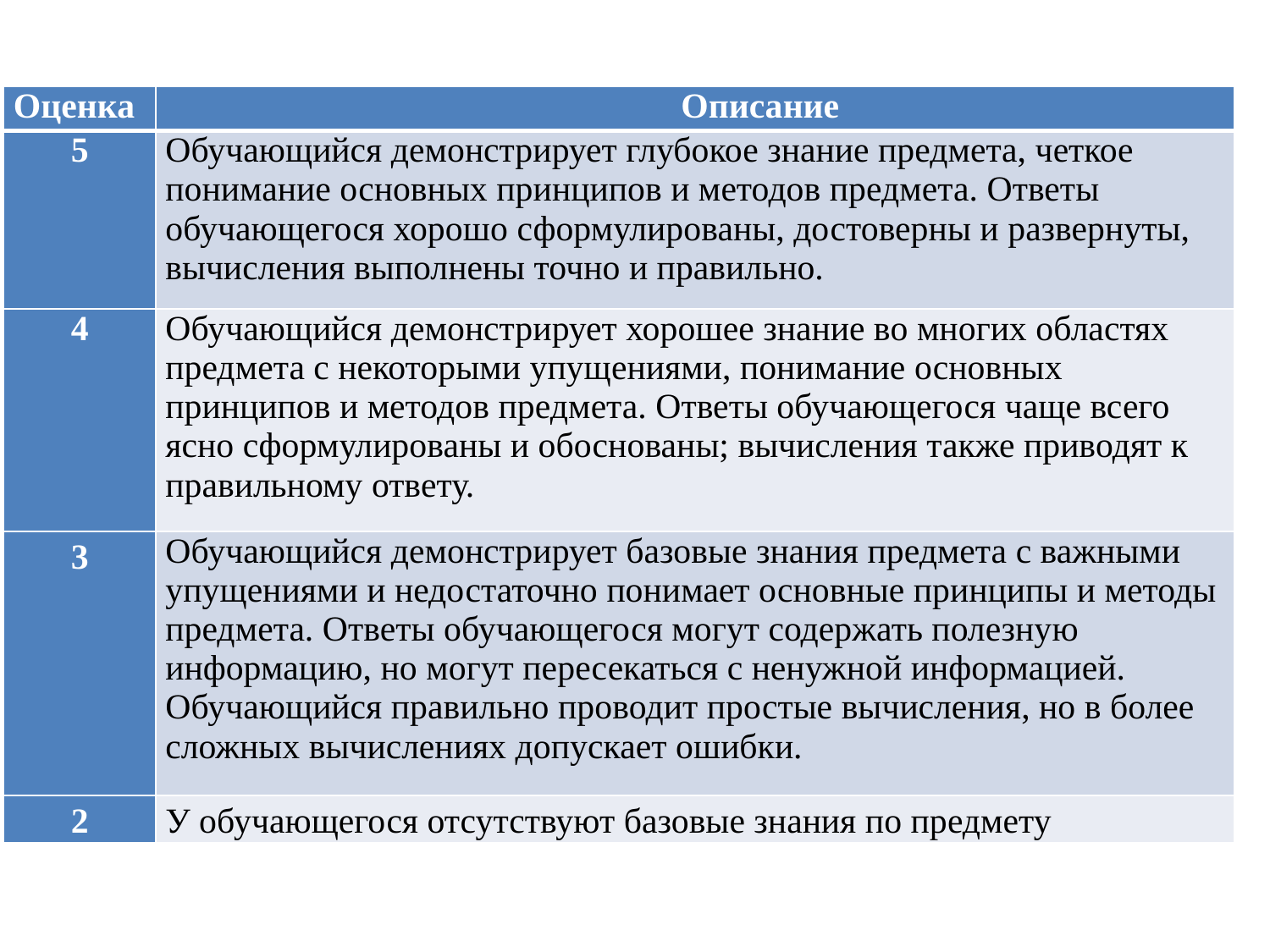

| Оценка | Описание |
| --- | --- |
| 5 | Обучающийся демонстрирует глубокое знание предмета, четкое понимание основных принципов и методов предмета. Ответы обучающегося хорошо сформулированы, достоверны и развернуты, вычисления выполнены точно и правильно. |
| 4 | Обучающийся демонстрирует хорошее знание во многих областях предмета с некоторыми упущениями, понимание основных принципов и методов предмета. Ответы обучающегося чаще всего ясно сформулированы и обоснованы; вычисления также приводят к правильному ответу. |
| 3 | Обучающийся демонстрирует базовые знания предмета с важными упущениями и недостаточно понимает основные принципы и методы предмета. Ответы обучающегося могут содержать полезную информацию, но могут пересекаться с ненужной информацией. Обучающийся правильно проводит простые вычисления, но в более сложных вычислениях допускает ошибки. |
| 2 | У обучающегося отсутствуют базовые знания по предмету |